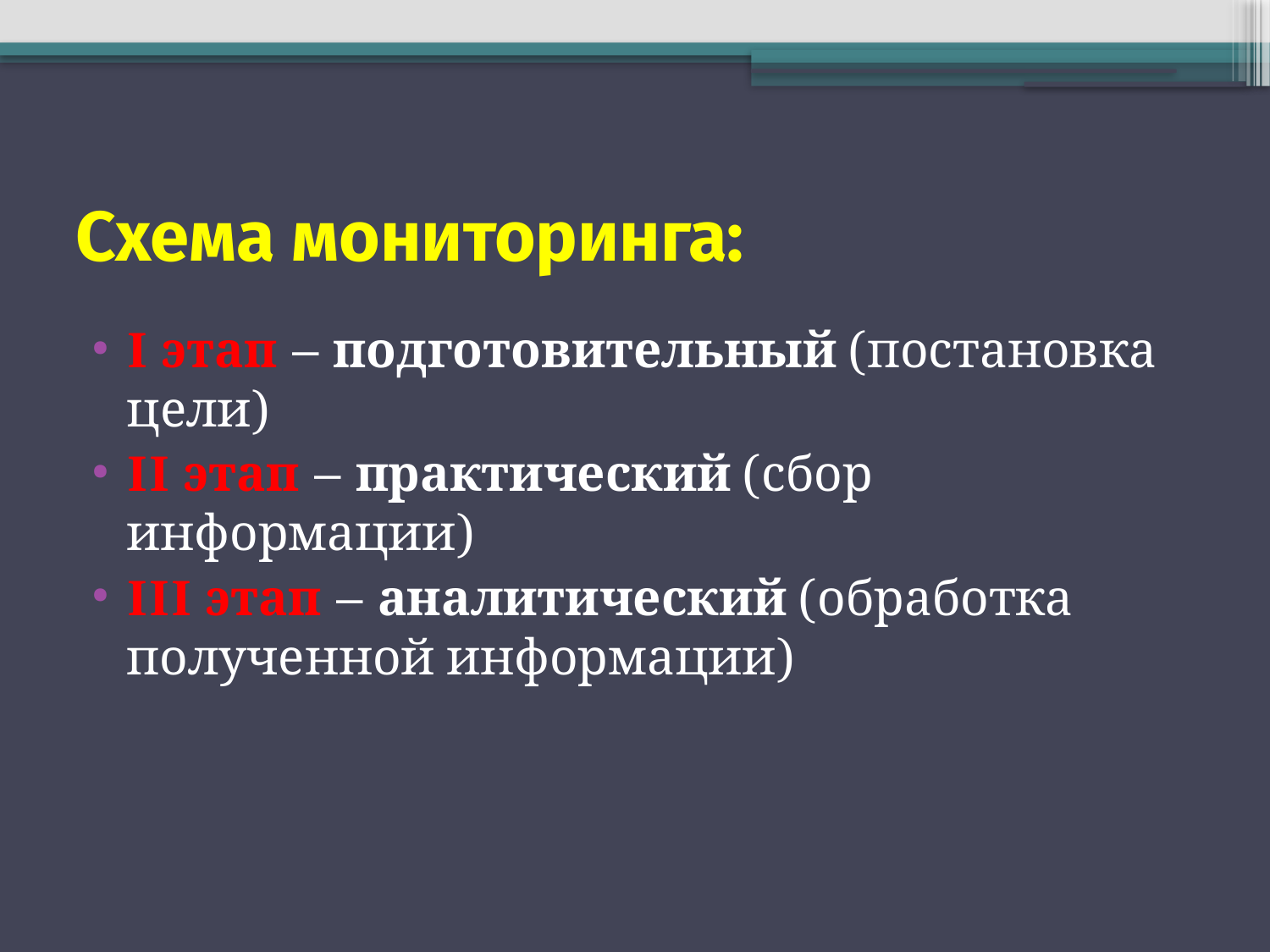

# Схема мониторинга:
I этап – подготовительный (постановка цели)
II этап – практический (сбор информации)
III этап – аналитический (обработка полученной информации)